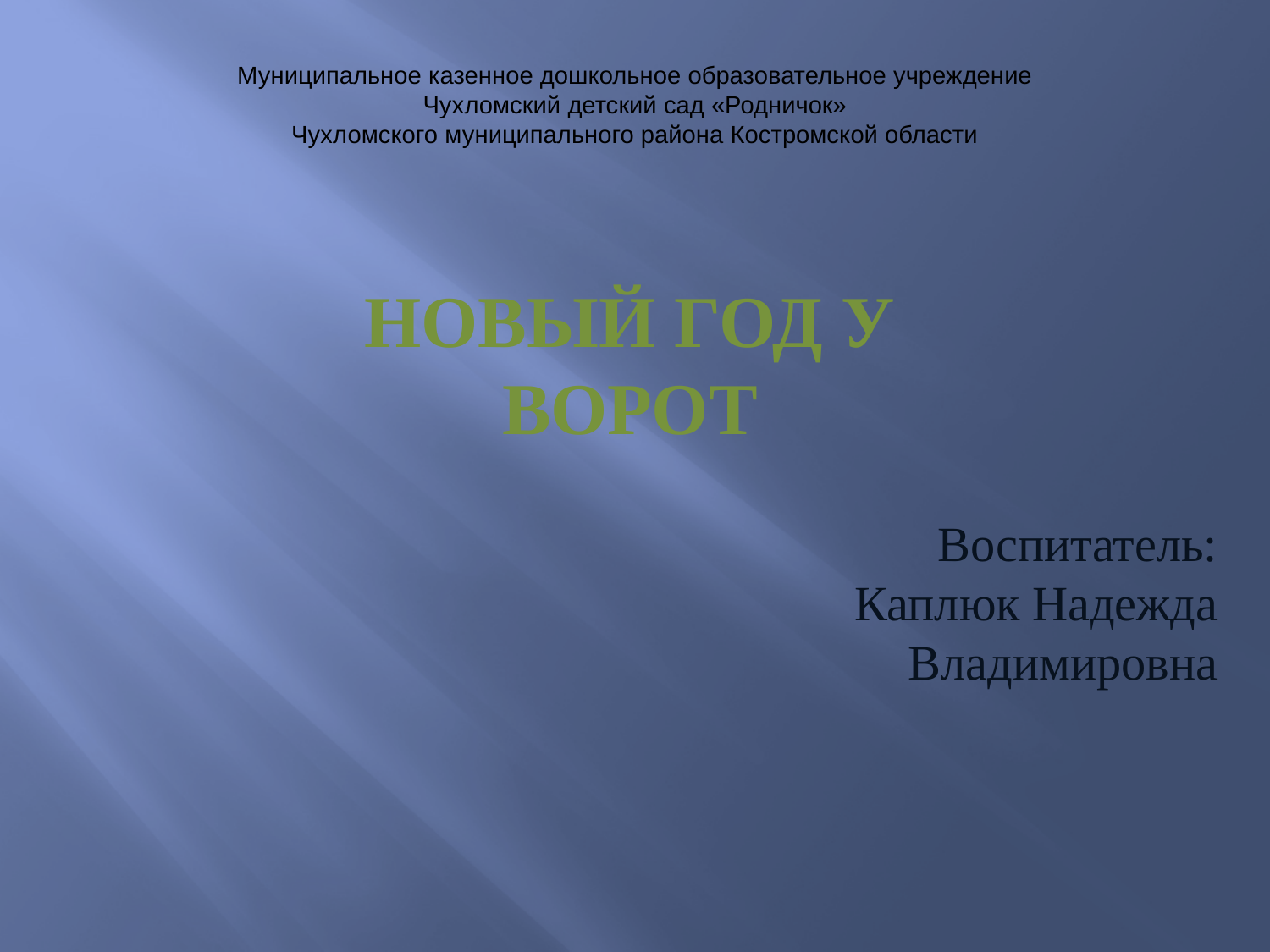

Муниципальное казенное дошкольное образовательное учреждение
Чухломский детский сад «Родничок»
Чухломского муниципального района Костромской области
Новый год у ворот
Воспитатель:
Каплюк Надежда Владимировна